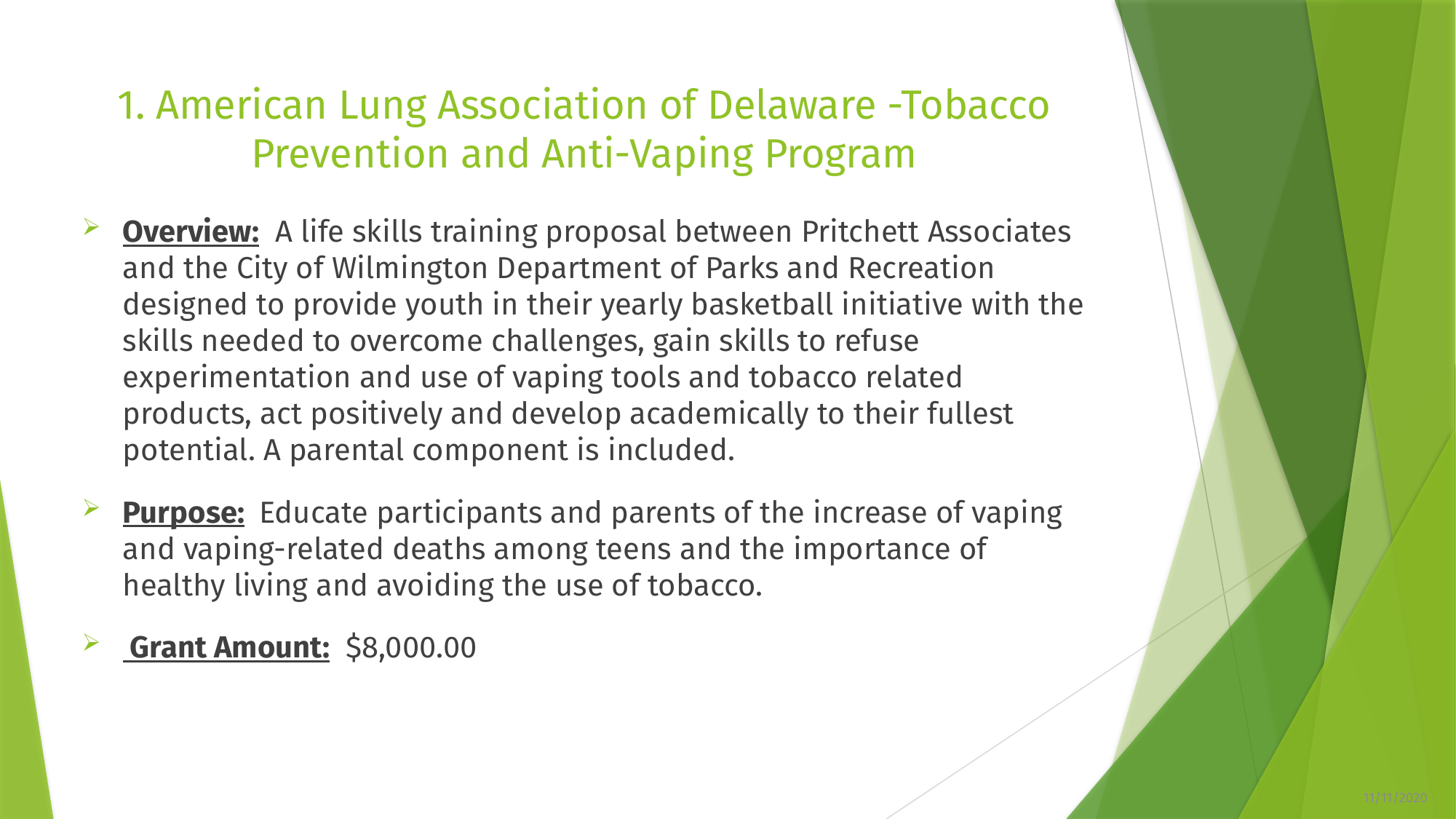

# 1. American Lung Association of Delaware -Tobacco Prevention and Anti-Vaping Program
Overview:  A life skills training proposal between Pritchett Associates and the City of Wilmington Department of Parks and Recreation designed to provide youth in their yearly basketball initiative with the skills needed to overcome challenges, gain skills to refuse experimentation and use of vaping tools and tobacco related products, act positively and develop academically to their fullest potential. A parental component is included.
Purpose:  Educate participants and parents of the increase of vaping and vaping-related deaths among teens and the importance of healthy living and avoiding the use of tobacco.
 Grant Amount:  $8,000.00
11/11/2020